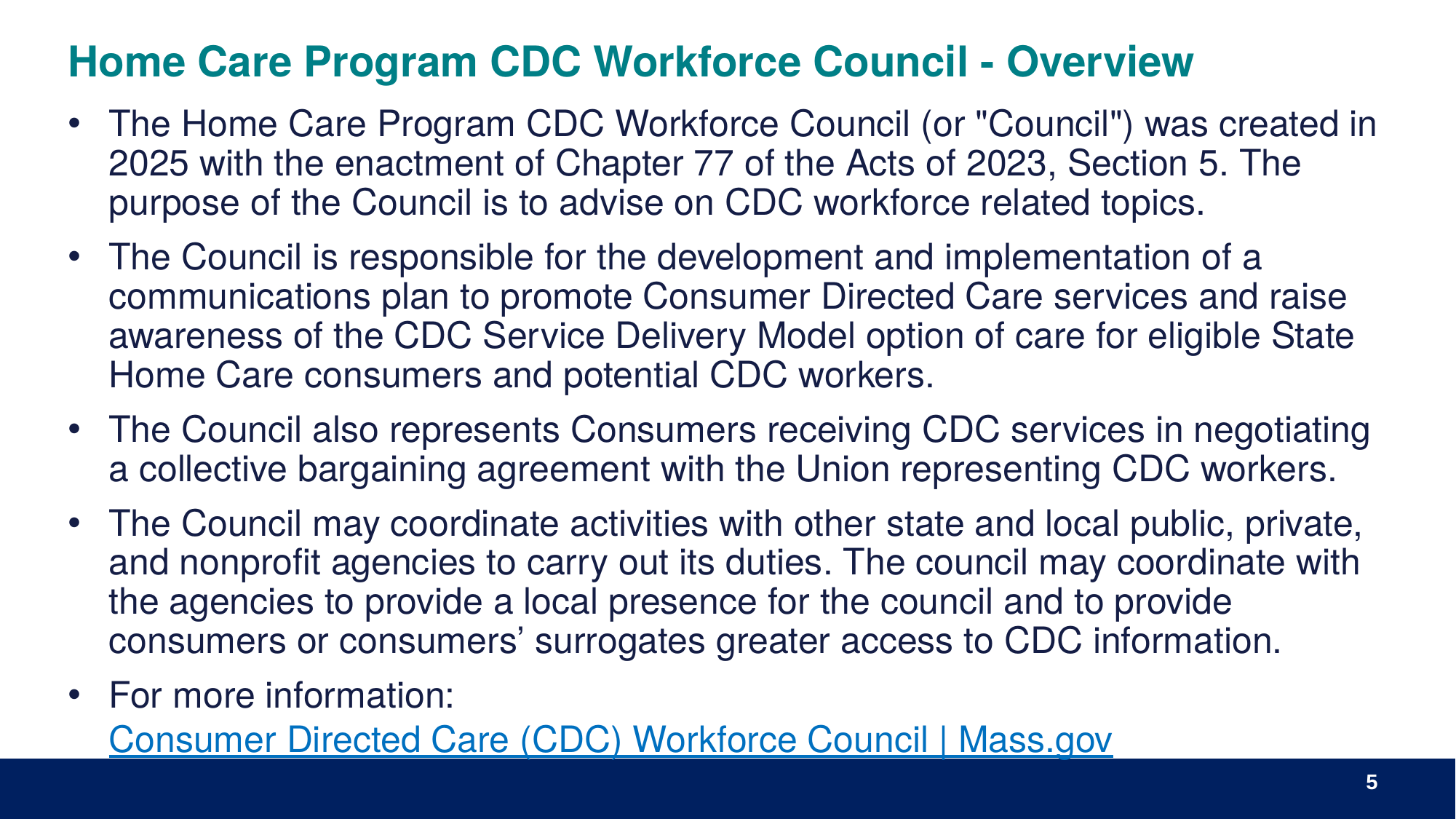

# Home Care Program CDC Workforce Council - Overview
The Home Care Program CDC Workforce Council (or "Council") was created in 2025 with the enactment of Chapter 77 of the Acts of 2023, Section 5. The purpose of the Council is to advise on CDC workforce related topics.
The Council is responsible for the development and implementation of a communications plan to promote Consumer Directed Care services and raise awareness of the CDC Service Delivery Model option of care for eligible State Home Care consumers and potential CDC workers.
The Council also represents Consumers receiving CDC services in negotiating a collective bargaining agreement with the Union representing CDC workers.
The Council may coordinate activities with other state and local public, private, and nonprofit agencies to carry out its duties. The council may coordinate with the agencies to provide a local presence for the council and to provide consumers or consumers’ surrogates greater access to CDC information.
For more information: Consumer Directed Care (CDC) Workforce Council | Mass.gov